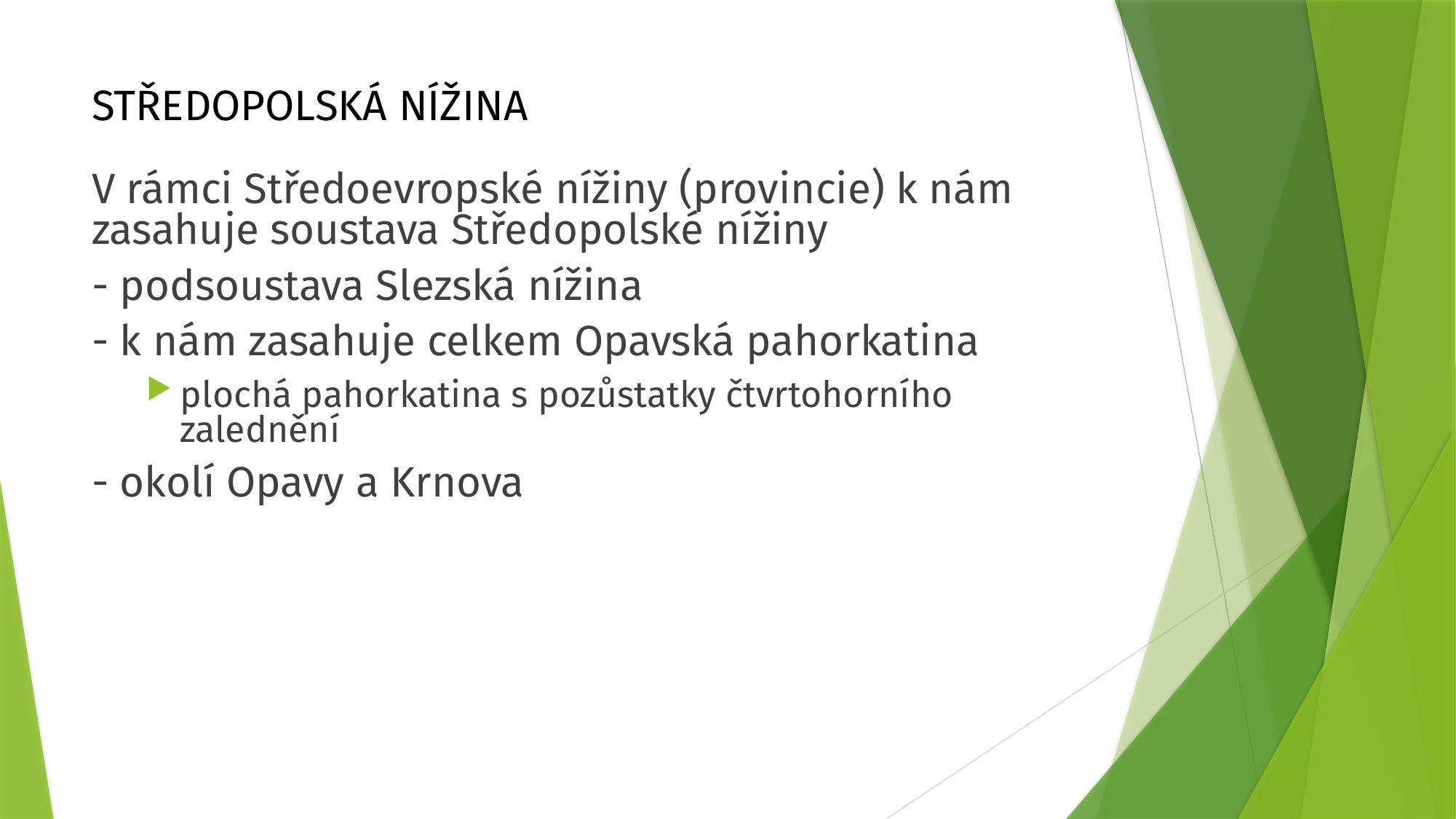

# STŘEDOPOLSKÁ NÍŽINA
V rámci Středoevropské nížiny (provincie) k nám zasahuje soustava Středopolské nížiny
- podsoustava Slezská nížina
- k nám zasahuje celkem Opavská pahorkatina
plochá pahorkatina s pozůstatky čtvrtohorního zalednění
- okolí Opavy a Krnova